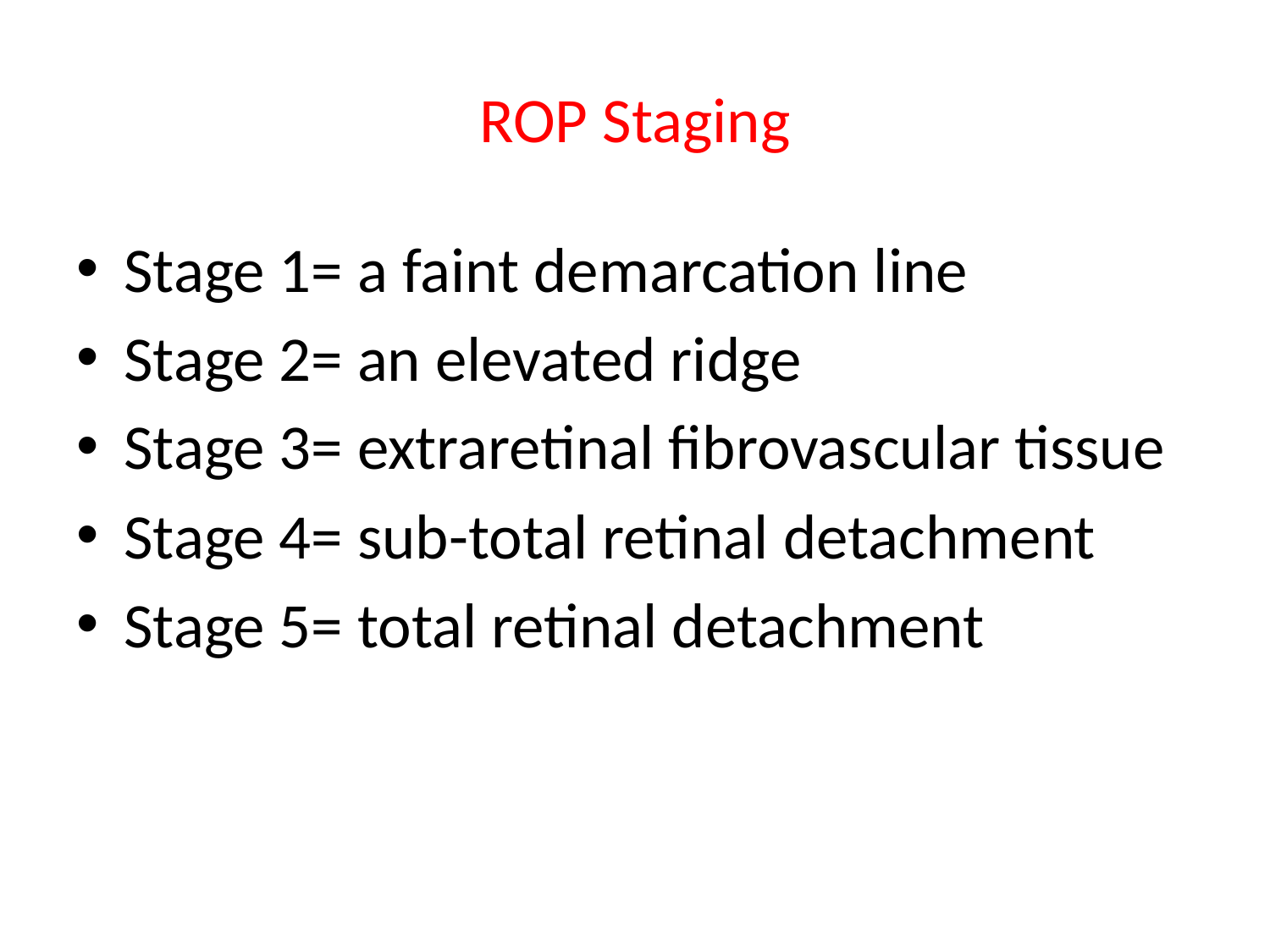

# ROP Staging
Stage 1= a faint demarcation line
Stage 2= an elevated ridge
Stage 3= extraretinal fibrovascular tissue
Stage 4= sub-total retinal detachment
Stage 5= total retinal detachment